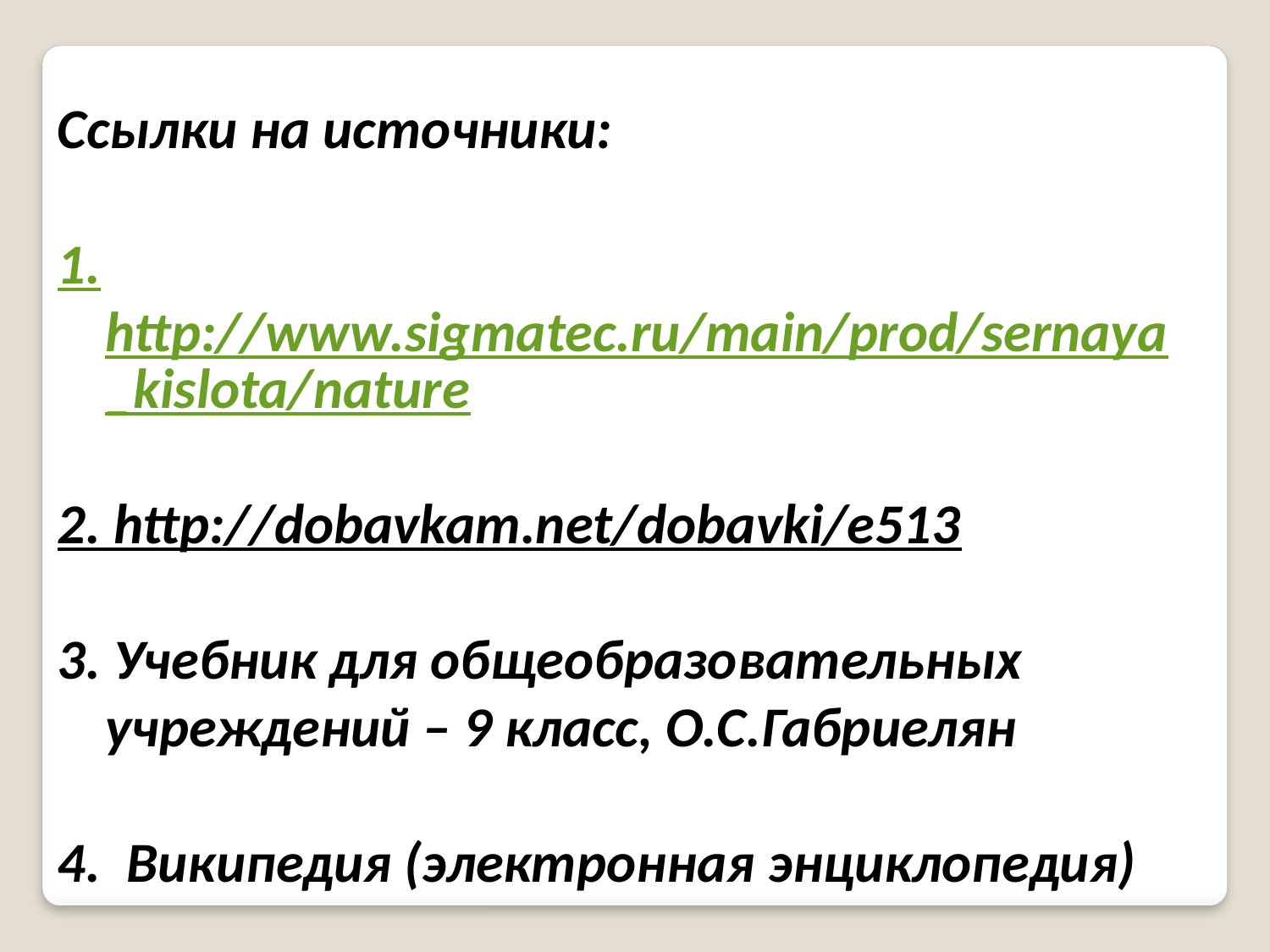

Ссылки на источники:

1.http://www.sigmatec.ru/main/prod/sernaya_kislota/nature

2. http://dobavkam.net/dobavki/e513

3. Учебник для общеобразовательных учреждений – 9 класс, О.С.Габриелян

4.  Википедия (электронная энциклопедия)